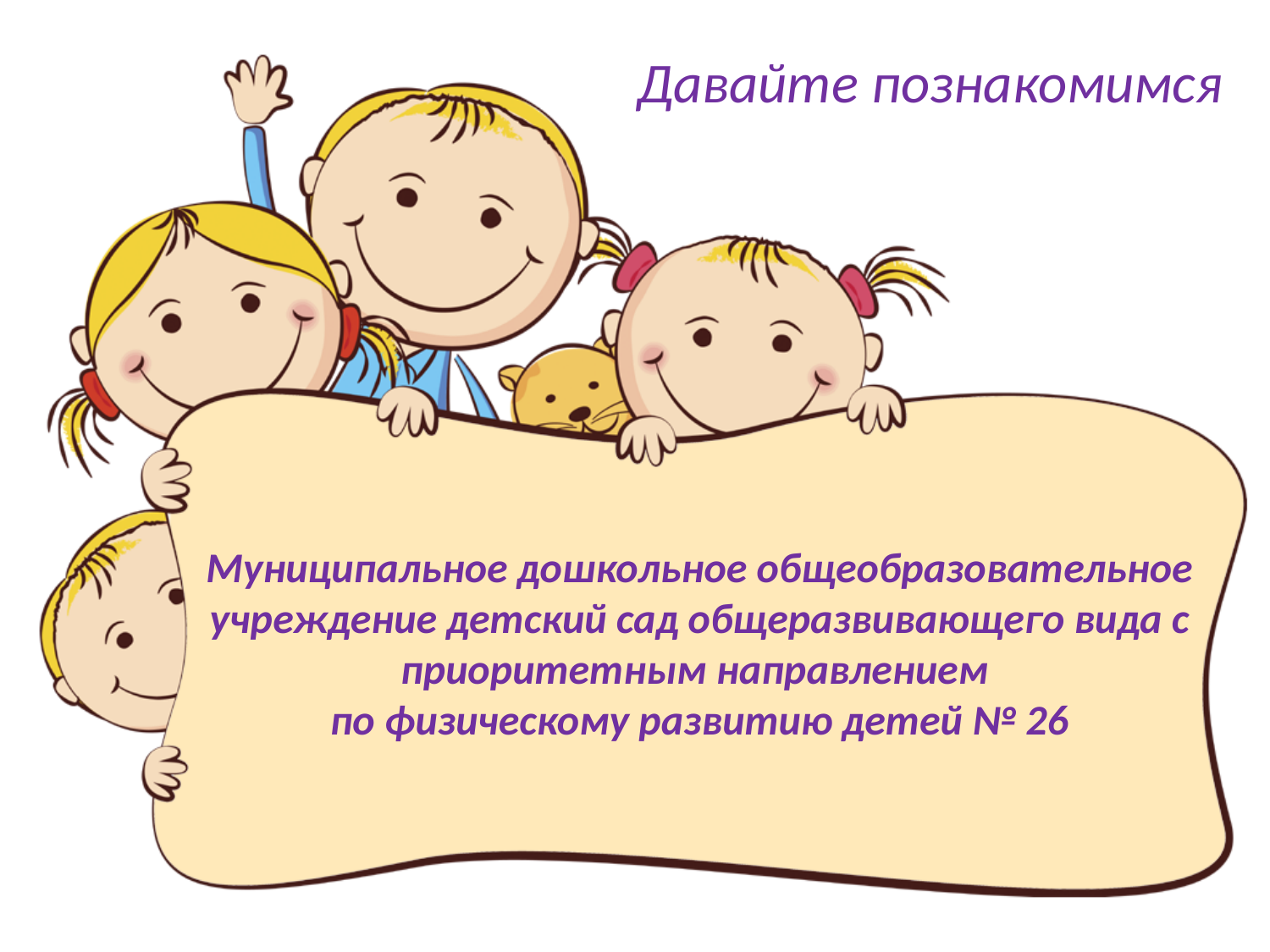

Давайте познакомимся
# Муниципальное дошкольное общеобразовательное учреждение детский сад общеразвивающего вида с приоритетным направлением по физическому развитию детей № 26